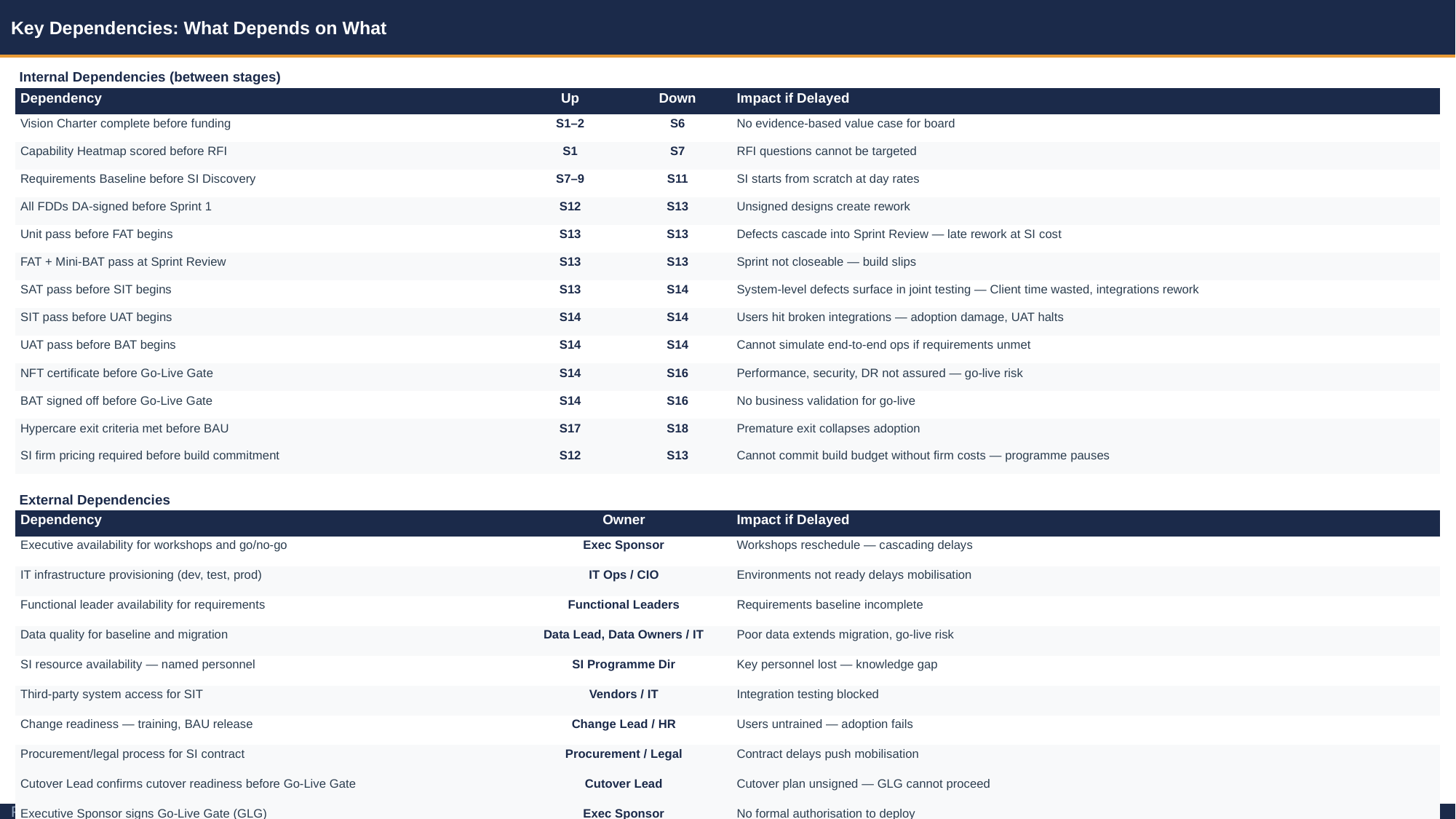

Key Dependencies: What Depends on What

Internal Dependencies (between stages)
| Dependency | Up | Down | Impact if Delayed |
| --- | --- | --- | --- |
| Vision Charter complete before funding | S1–2 | S6 | No evidence-based value case for board |
| Capability Heatmap scored before RFI | S1 | S7 | RFI questions cannot be targeted |
| Requirements Baseline before SI Discovery | S7–9 | S11 | SI starts from scratch at day rates |
| All FDDs DA-signed before Sprint 1 | S12 | S13 | Unsigned designs create rework |
| Unit pass before FAT begins | S13 | S13 | Defects cascade into Sprint Review — late rework at SI cost |
| FAT + Mini-BAT pass at Sprint Review | S13 | S13 | Sprint not closeable — build slips |
| SAT pass before SIT begins | S13 | S14 | System-level defects surface in joint testing — Client time wasted, integrations rework |
| SIT pass before UAT begins | S14 | S14 | Users hit broken integrations — adoption damage, UAT halts |
| UAT pass before BAT begins | S14 | S14 | Cannot simulate end-to-end ops if requirements unmet |
| NFT certificate before Go-Live Gate | S14 | S16 | Performance, security, DR not assured — go-live risk |
| BAT signed off before Go-Live Gate | S14 | S16 | No business validation for go-live |
| Hypercare exit criteria met before BAU | S17 | S18 | Premature exit collapses adoption |
| SI firm pricing required before build commitment | S12 | S13 | Cannot commit build budget without firm costs — programme pauses |
External Dependencies
| Dependency | Owner | Impact if Delayed |
| --- | --- | --- |
| Executive availability for workshops and go/no-go | Exec Sponsor | Workshops reschedule — cascading delays |
| IT infrastructure provisioning (dev, test, prod) | IT Ops / CIO | Environments not ready delays mobilisation |
| Functional leader availability for requirements | Functional Leaders | Requirements baseline incomplete |
| Data quality for baseline and migration | Data Lead, Data Owners / IT | Poor data extends migration, go-live risk |
| SI resource availability — named personnel | SI Programme Dir | Key personnel lost — knowledge gap |
| Third-party system access for SIT | Vendors / IT | Integration testing blocked |
| Change readiness — training, BAU release | Change Lead / HR | Users untrained — adoption fails |
| Procurement/legal process for SI contract | Procurement / Legal | Contract delays push mobilisation |
| Cutover Lead confirms cutover readiness before Go-Live Gate | Cutover Lead | Cutover plan unsigned — GLG cannot proceed |
| Executive Sponsor signs Go-Live Gate (GLG) | Exec Sponsor | No formal authorisation to deploy |
Programme Lifecycle · POAP · Dependencies